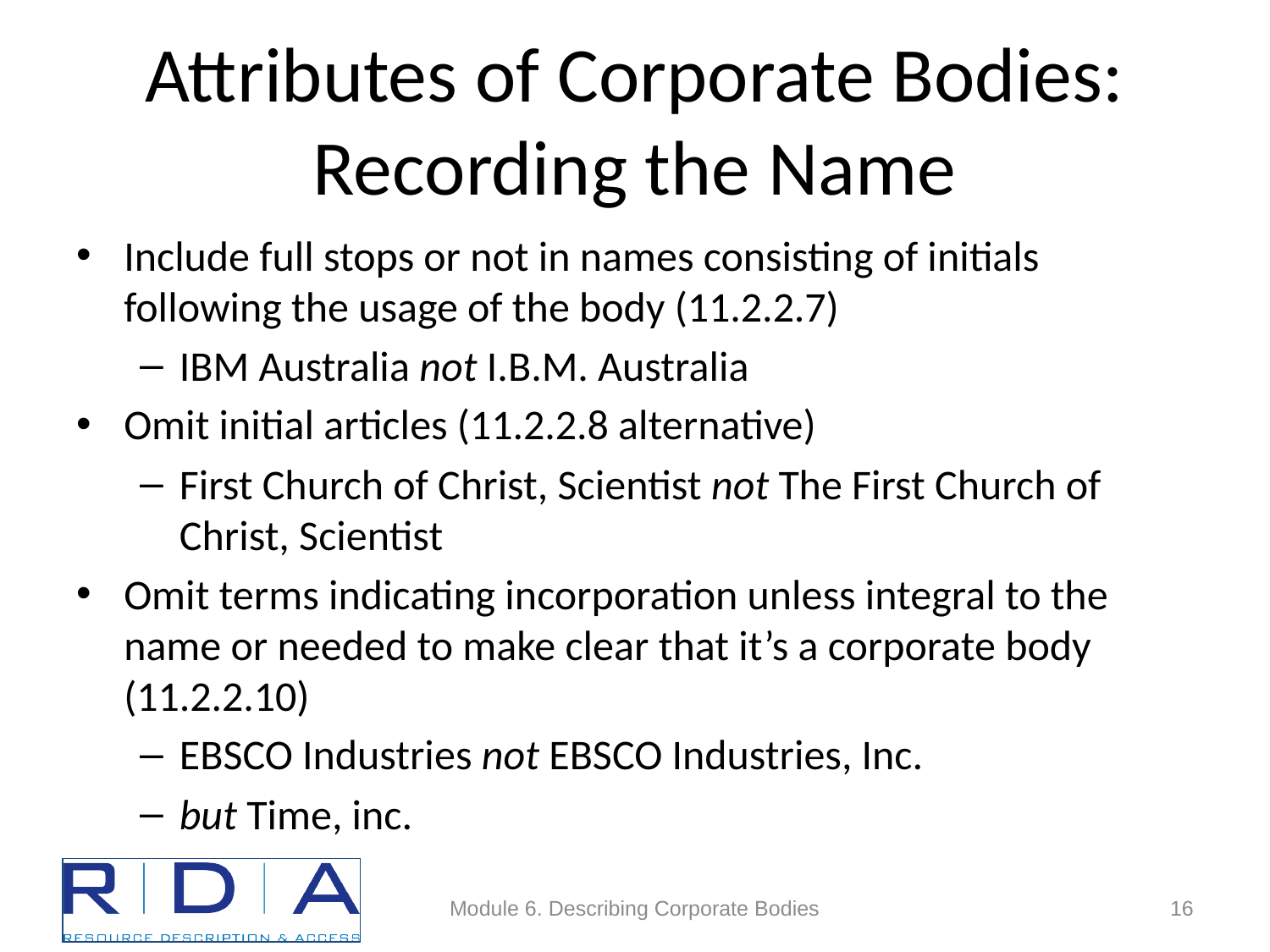

# Attributes of Corporate Bodies: Recording the Name
Include full stops or not in names consisting of initials following the usage of the body (11.2.2.7)
IBM Australia not I.B.M. Australia
Omit initial articles (11.2.2.8 alternative)
First Church of Christ, Scientist not The First Church of Christ, Scientist
Omit terms indicating incorporation unless integral to the name or needed to make clear that it’s a corporate body (11.2.2.10)
EBSCO Industries not EBSCO Industries, Inc.
but Time, inc.
Module 6. Describing Corporate Bodies
16